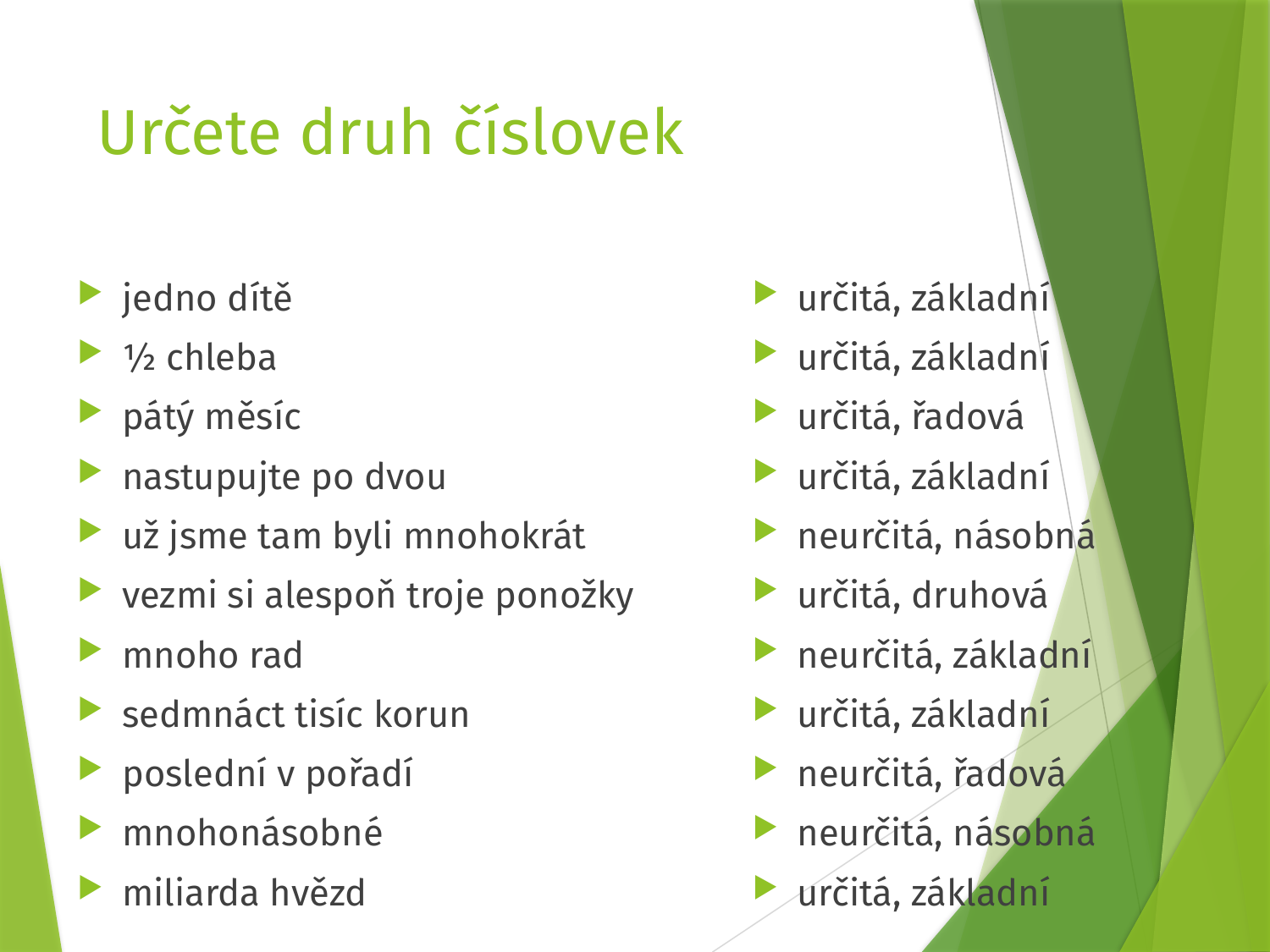

# Určete druh číslovek
jedno dítě
½ chleba
pátý měsíc
nastupujte po dvou
už jsme tam byli mnohokrát
vezmi si alespoň troje ponožky
mnoho rad
sedmnáct tisíc korun
poslední v pořadí
mnohonásobné
miliarda hvězd
určitá, základní
určitá, základní
určitá, řadová
určitá, základní
neurčitá, násobná
určitá, druhová
neurčitá, základní
určitá, základní
neurčitá, řadová
neurčitá, násobná
určitá, základní